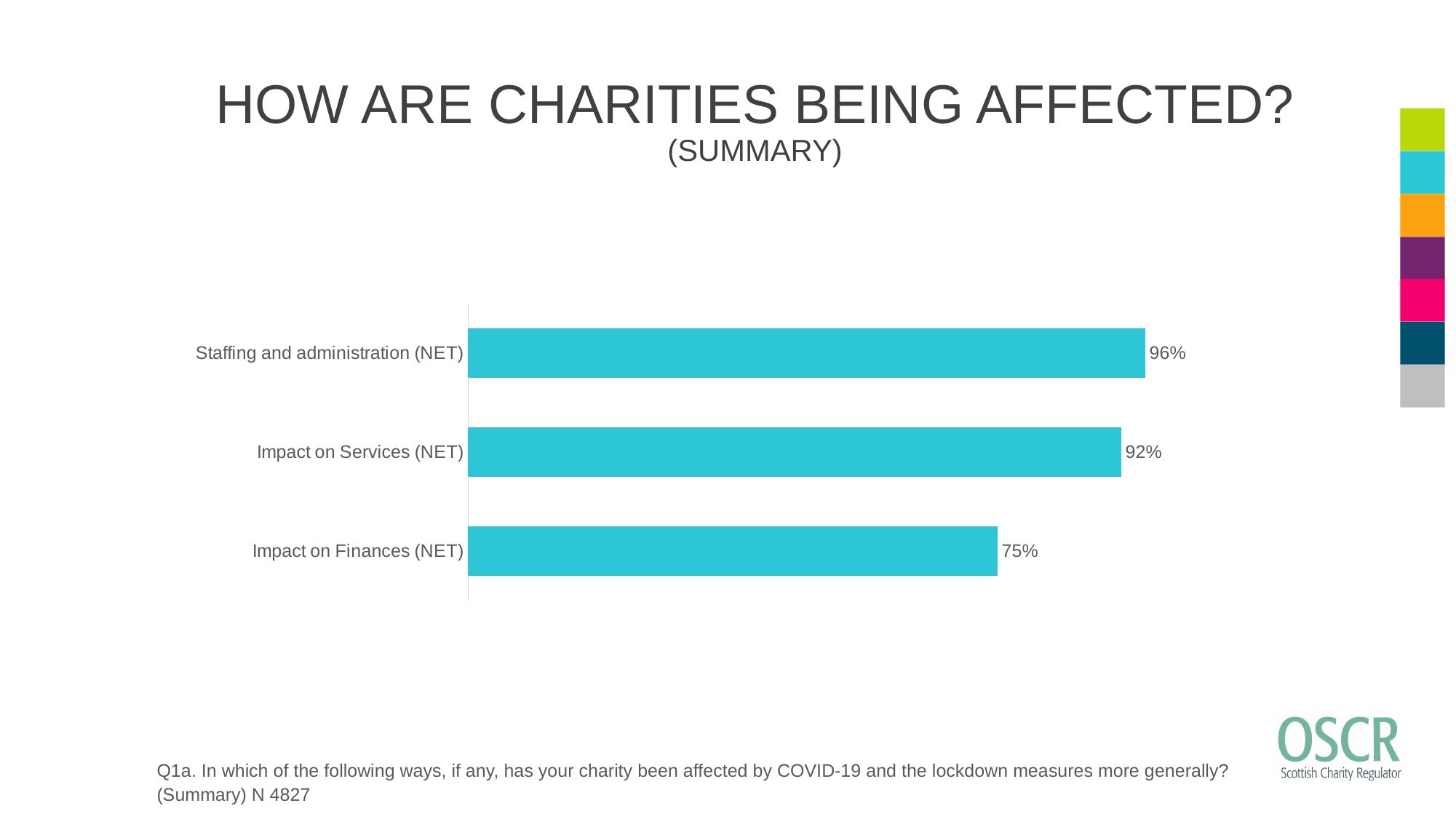

# HOW ARE CHARITIES BEING AFFECTED? (SUMMARY)

### Chart

| Category | Q1a. In which of the following ways, if any, has your charity been affected by COVID-19 and the lockdown measures more generally? by BANNER |
|---|---|
| Impact on Finances (NET) | 0.7491195359437 |
| Impact on Services (NET) | 0.9241765071473 |
| Staffing and administration (NET) | 0.9581520613217 |
Q1a. In which of the following ways, if any, has your charity been affected by COVID-19 and the lockdown measures more generally? (Summary) N 4827